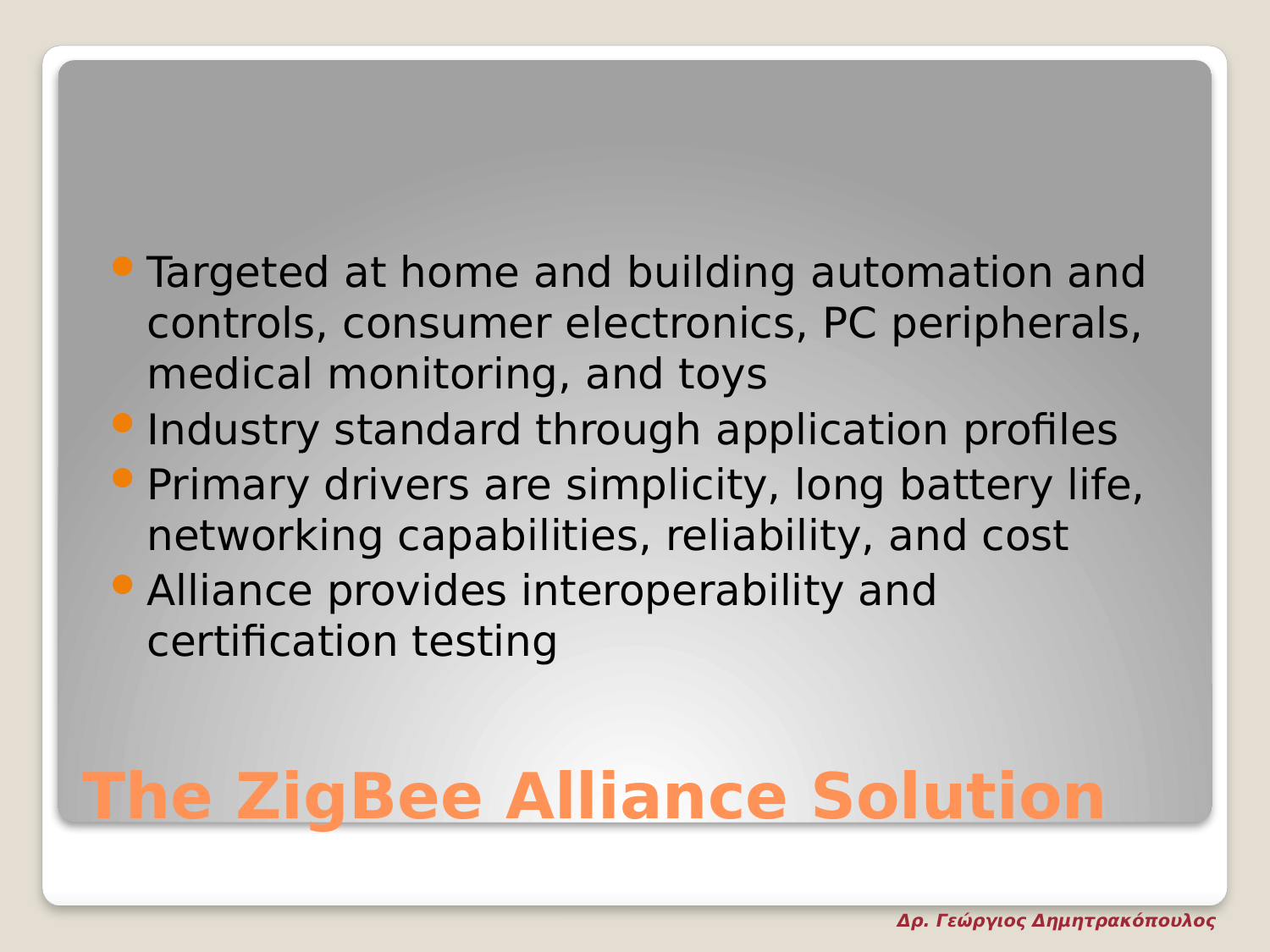

Targeted at home and building automation and controls, consumer electronics, PC peripherals, medical monitoring, and toys
Industry standard through application profiles
Primary drivers are simplicity, long battery life, networking capabilities, reliability, and cost
Alliance provides interoperability and certification testing

# The ZigBee Alliance Solution
Δρ. Γεώργιος Δημητρακόπουλος